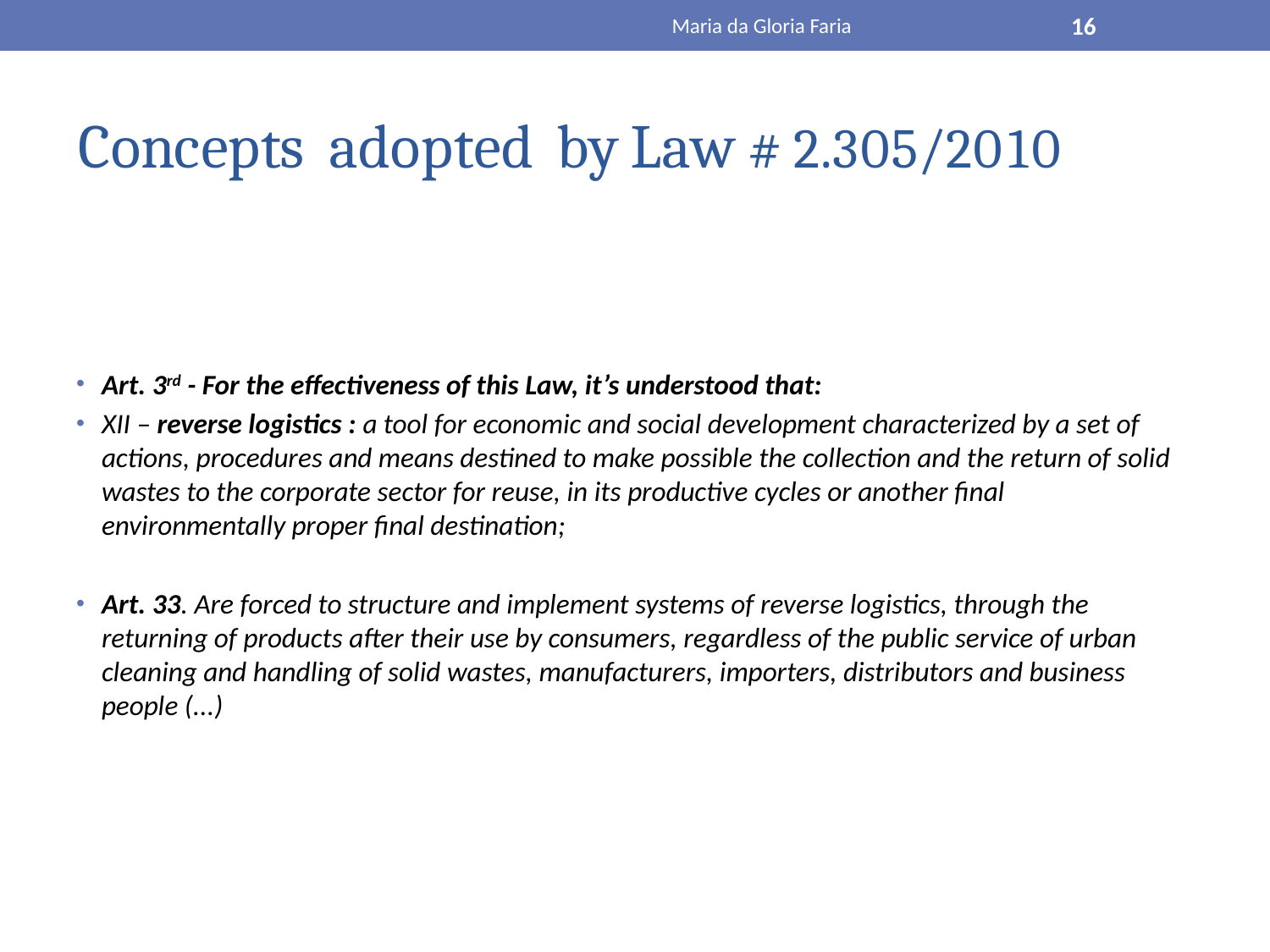

Maria da Gloria Faria
16
# Concepts  adopted  by Law # 2.305/2010
Art. 3rd - For the effectiveness of this Law, it’s understood that:
XII – reverse logistics : a tool for economic and social development characterized by a set of actions, procedures and means destined to make possible the collection and the return of solid wastes to the corporate sector for reuse, in its productive cycles or another final environmentally proper final destination;

Art. 33. Are forced to structure and implement systems of reverse logistics, through the returning of products after their use by consumers, regardless of the public service of urban cleaning and handling of solid wastes, manufacturers, importers, distributors and business people (...)